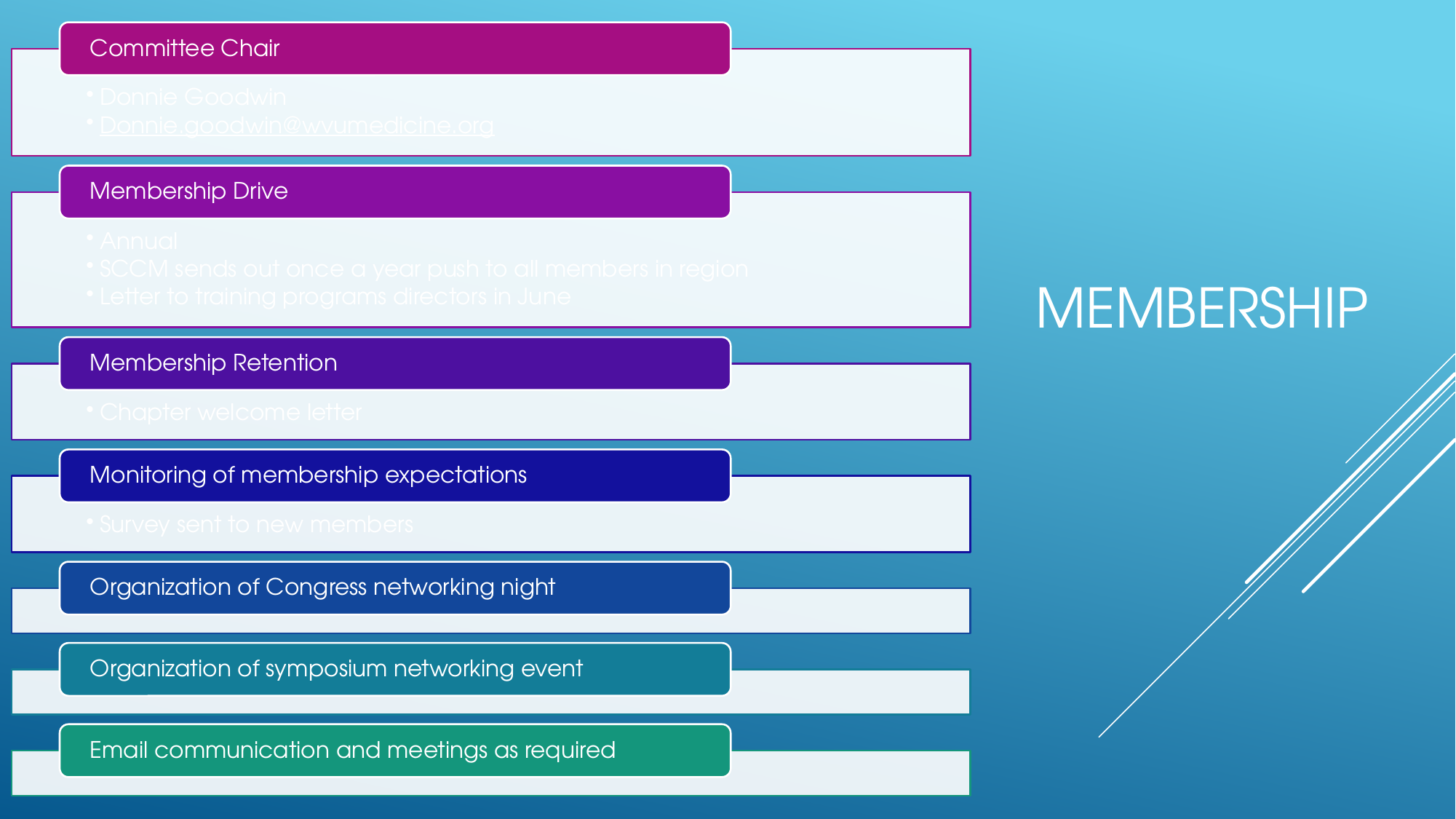

Donnie Goodwin
Donnie.goodwin@wvumedicine.org
Committee Chair
Annual
SCCM sends out once a year push to all members in region
Letter to training programs directors in June
Membership Drive
Chapter welcome letter
Membership Retention
Survey sent to new members
Monitoring of membership expectations
Organization of Congress networking night
Organization of symposium networking event
Email communication and meetings as required
# Membership